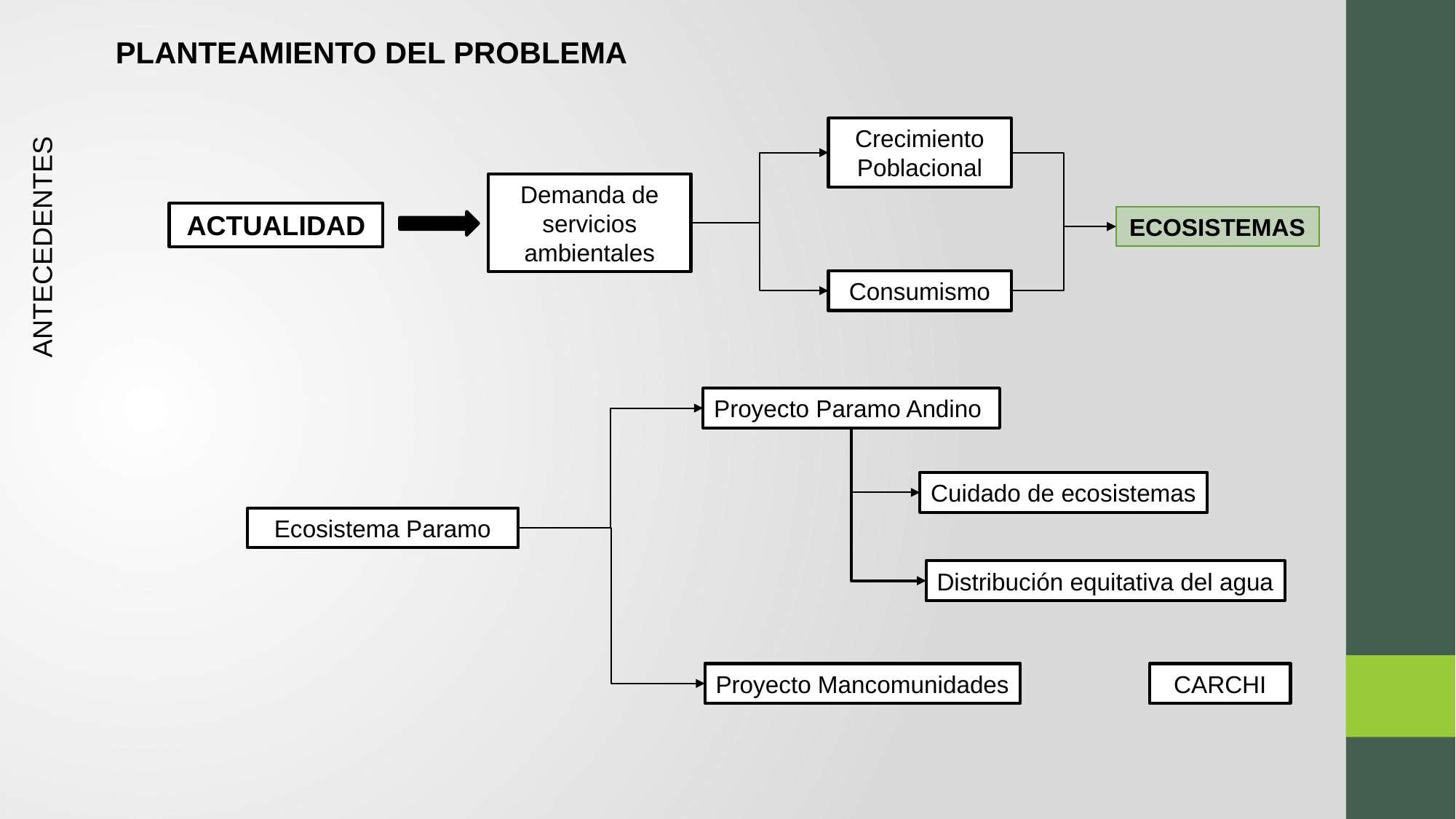

PLANTEAMIENTO DEL PROBLEMA
Crecimiento Poblacional
Demanda de servicios ambientales
ACTUALIDAD
ECOSISTEMAS

ANTECEDENTES
Consumismo
Proyecto Paramo Andino
Cuidado de ecosistemas
Ecosistema Paramo
Distribución equitativa del agua
Proyecto Mancomunidades
CARCHI